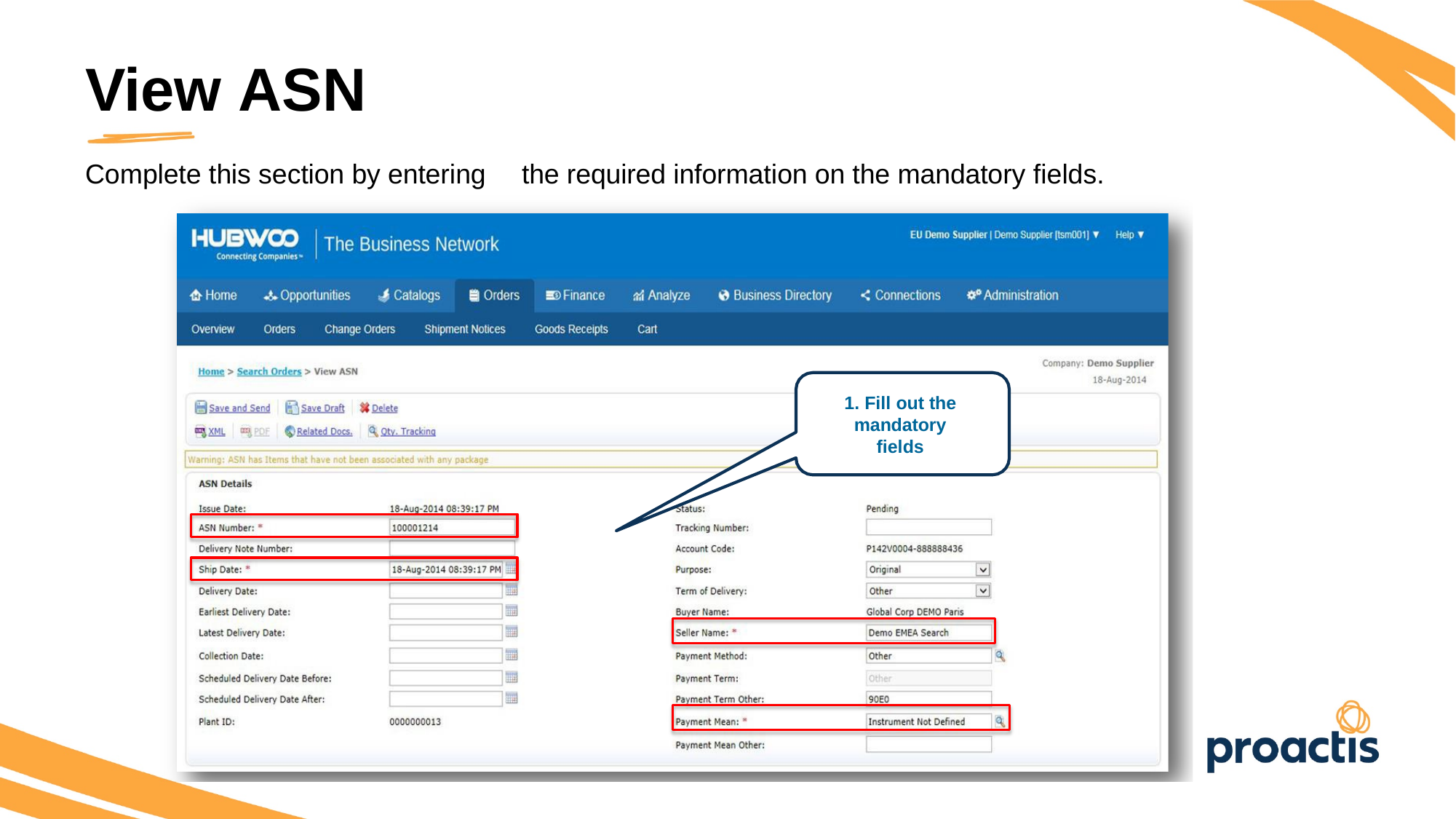

View ASN
Complete this section by entering	the required information on the mandatory fields.

1. Fill out the
mandatory fields